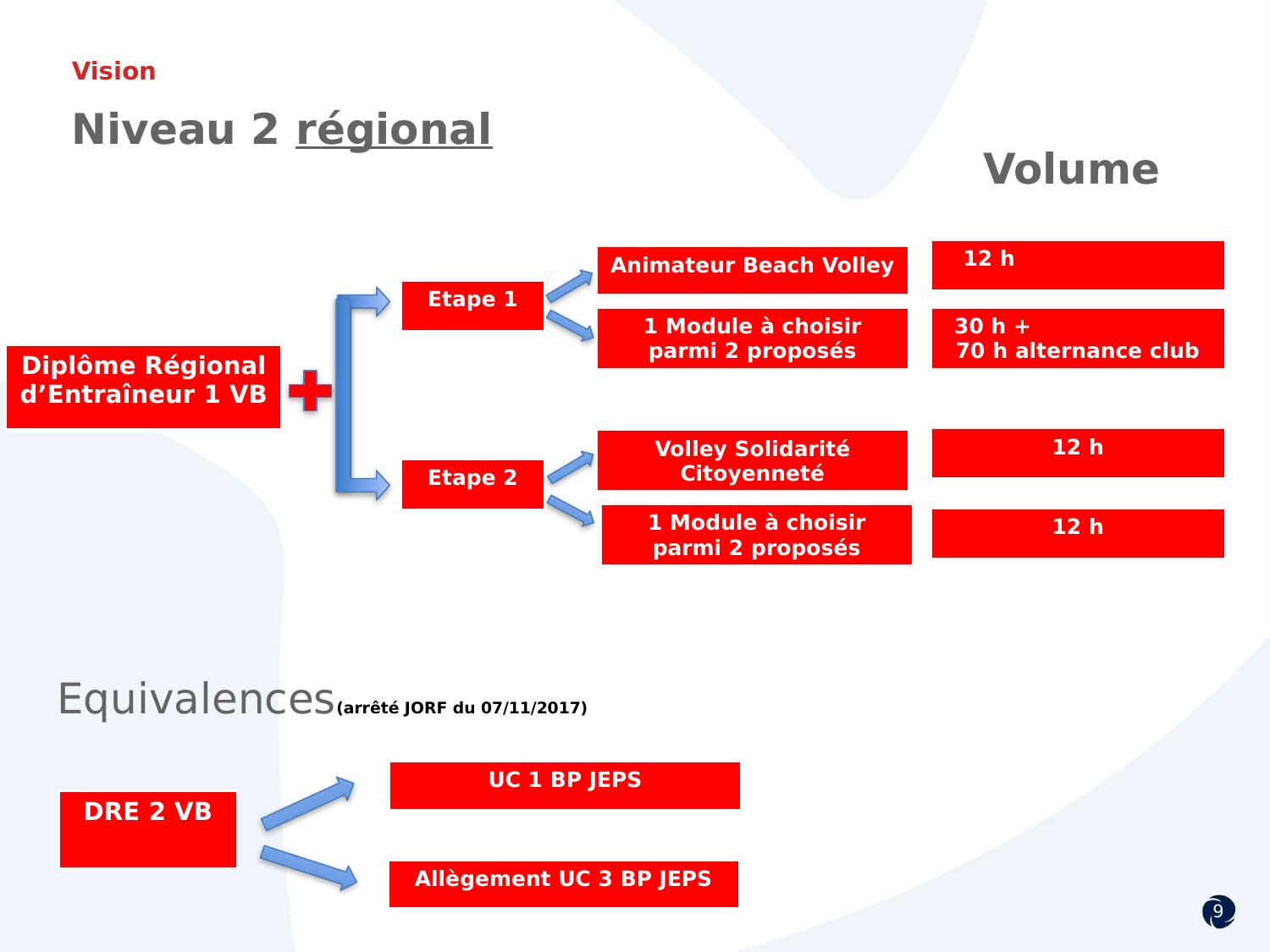

# Vision
Niveau 2 régional
Volume
| 12 h |
| --- |
| Animateur Beach Volley |
| --- |

| Etape 1 |
| --- |
| 1 Module à choisir parmi 2 proposés |
| --- |
| 30 h + 70 h alternance club |
| --- |

| Diplôme Régional d’Entraîneur 1 VB |
| --- |

| 12 h |
| --- |
| Volley Solidarité Citoyenneté |
| --- |

| Etape 2 |
| --- |

| 1 Module à choisir parmi 2 proposés |
| --- |
| 12 h |
| --- |
Equivalences(arrêté JORF du 07/11/2017)
| UC 1 BP JEPS |
| --- |
| DRE 2 VB |
| --- |

| Allègement UC 3 BP JEPS |
| --- |